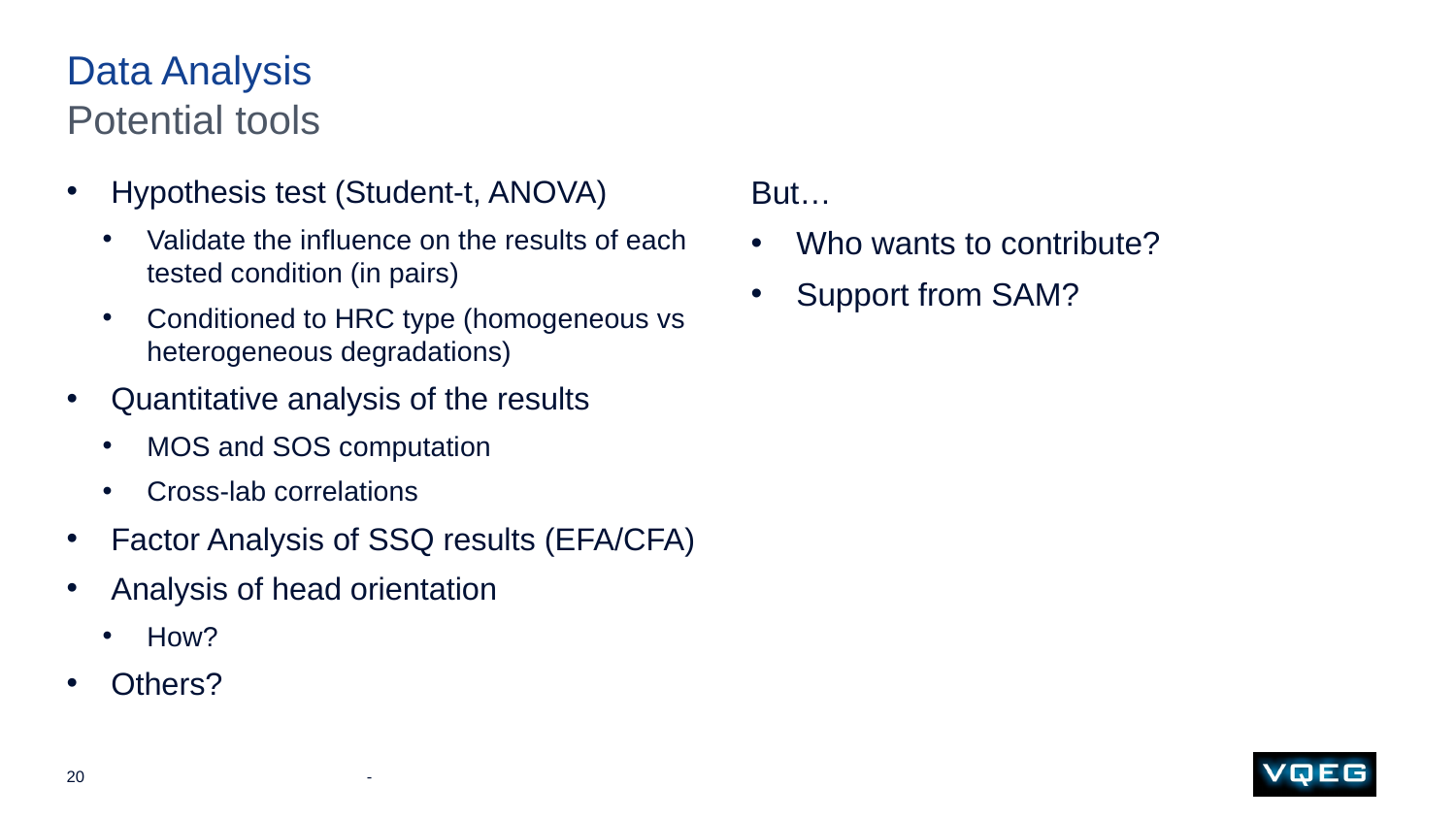

Data Analysis
Potential tools
Hypothesis test (Student-t, ANOVA)
Validate the influence on the results of each tested condition (in pairs)
Conditioned to HRC type (homogeneous vs heterogeneous degradations)
Quantitative analysis of the results
MOS and SOS computation
Cross-lab correlations
Factor Analysis of SSQ results (EFA/CFA)
Analysis of head orientation
How?
Others?
But…
Who wants to contribute?
Support from SAM?
-